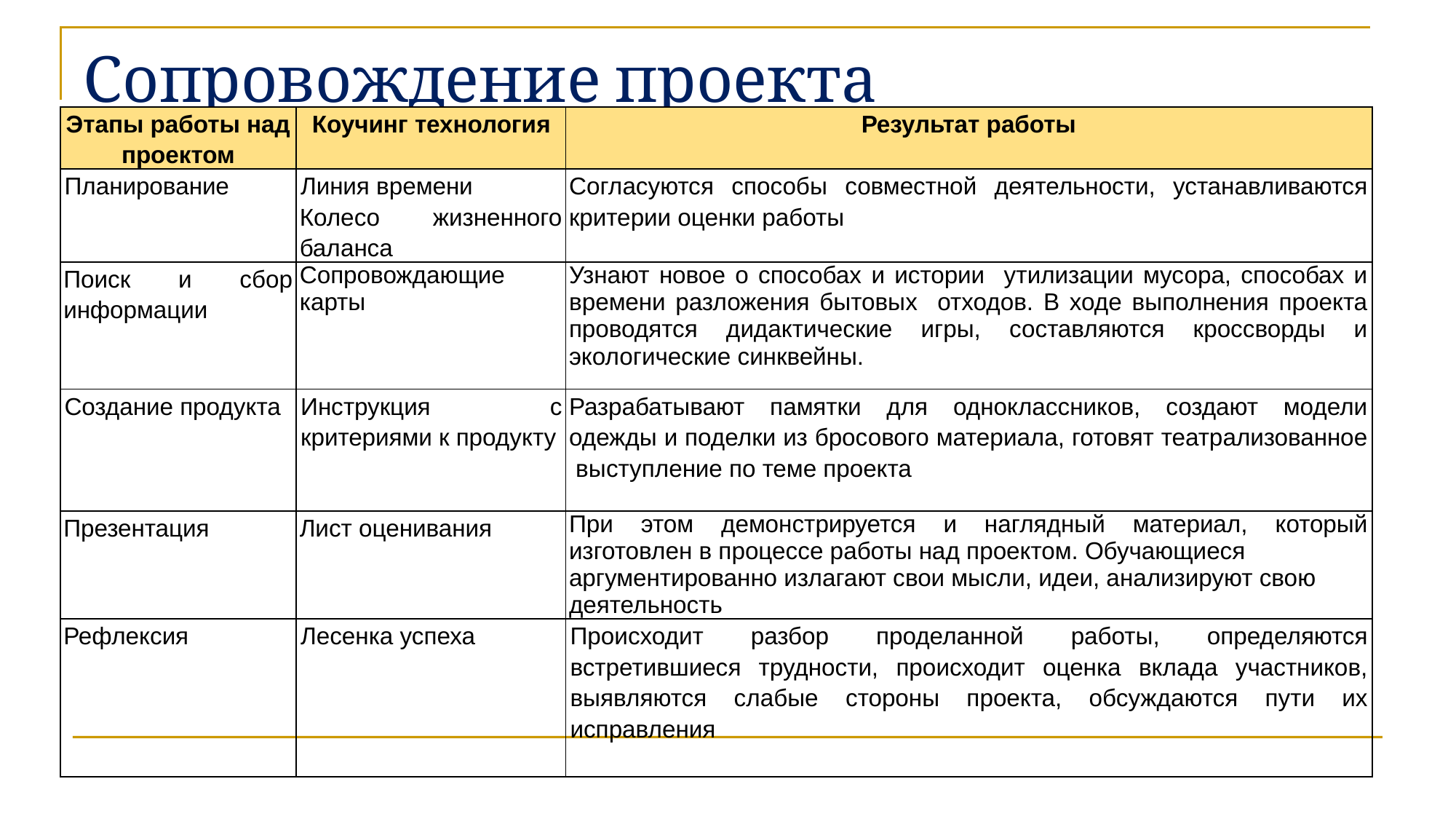

# Сопровождение проекта
| Этапы работы над проектом | Коучинг технология | Результат работы |
| --- | --- | --- |
| Планирование | Линия времени Колесо жизненного баланса | Согласуются способы совместной деятельности, устанавливаются критерии оценки работы |
| Поиск и сбор информации | Сопровождающие карты | Узнают новое о способах и истории утилизации мусора, способах и времени разложения бытовых отходов. В ходе выполнения проекта проводятся дидактические игры, составляются кроссворды и экологические синквейны. |
| Создание продукта | Инструкция с критериями к продукту | Разрабатывают памятки для одноклассников, создают модели одежды и поделки из бросового материала, готовят театрализованное выступление по теме проекта |
| Презентация | Лист оценивания | При этом демонстрируется и наглядный материал, который изготовлен в процессе работы над проектом. Обучающиеся аргументированно излагают свои мысли, идеи, анализируют свою деятельность |
| Рефлексия | Лесенка успеха | Происходит разбор проделанной работы, определяются встретившиеся трудности, происходит оценка вклада участников, выявляются слабые стороны проекта, обсуждаются пути их исправления |